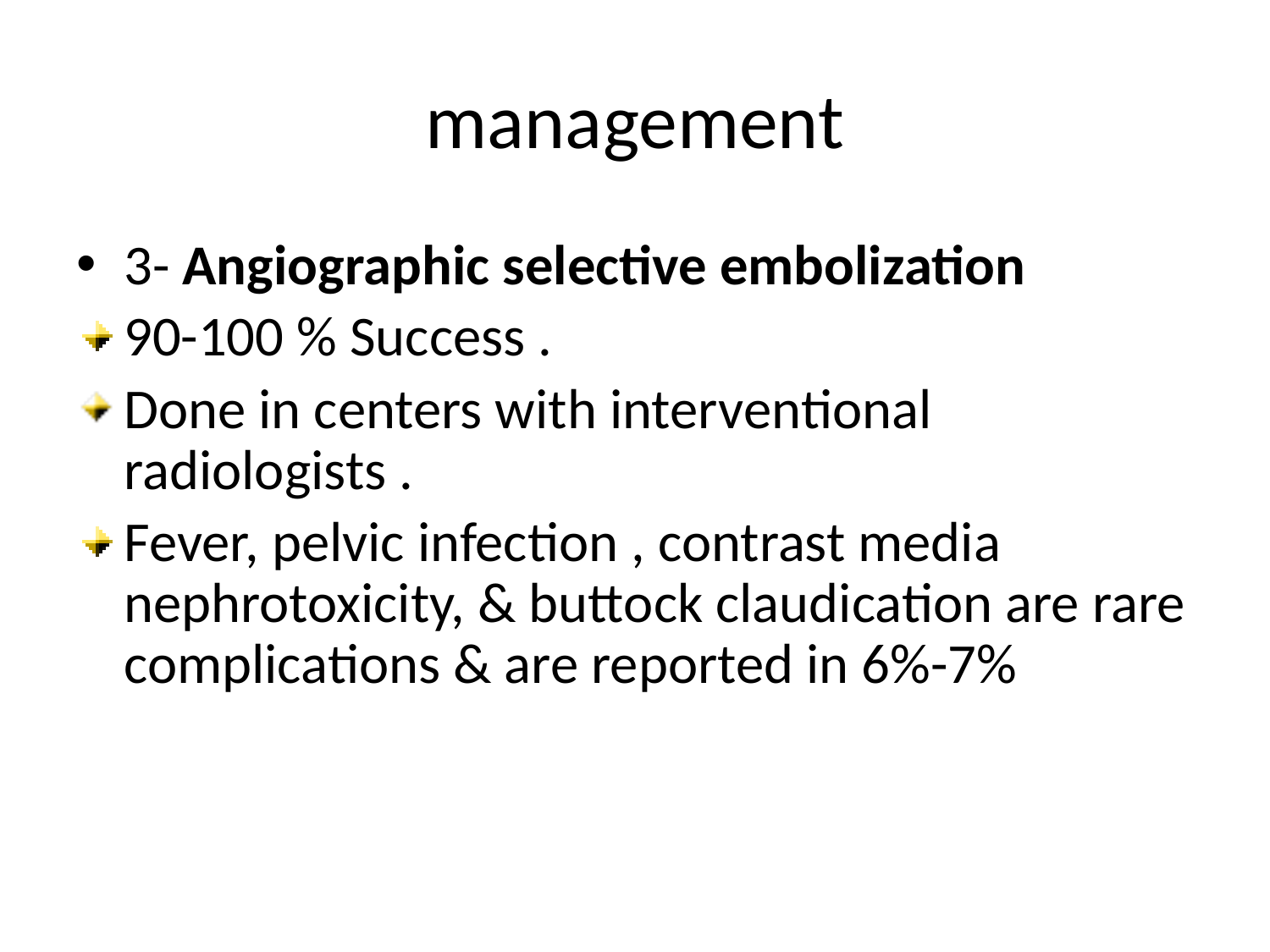

# management
3- Angiographic selective embolization
90-100 % Success .
Done in centers with interventional radiologists .
Fever, pelvic infection , contrast media nephrotoxicity, & buttock claudication are rare complications & are reported in 6%-7%